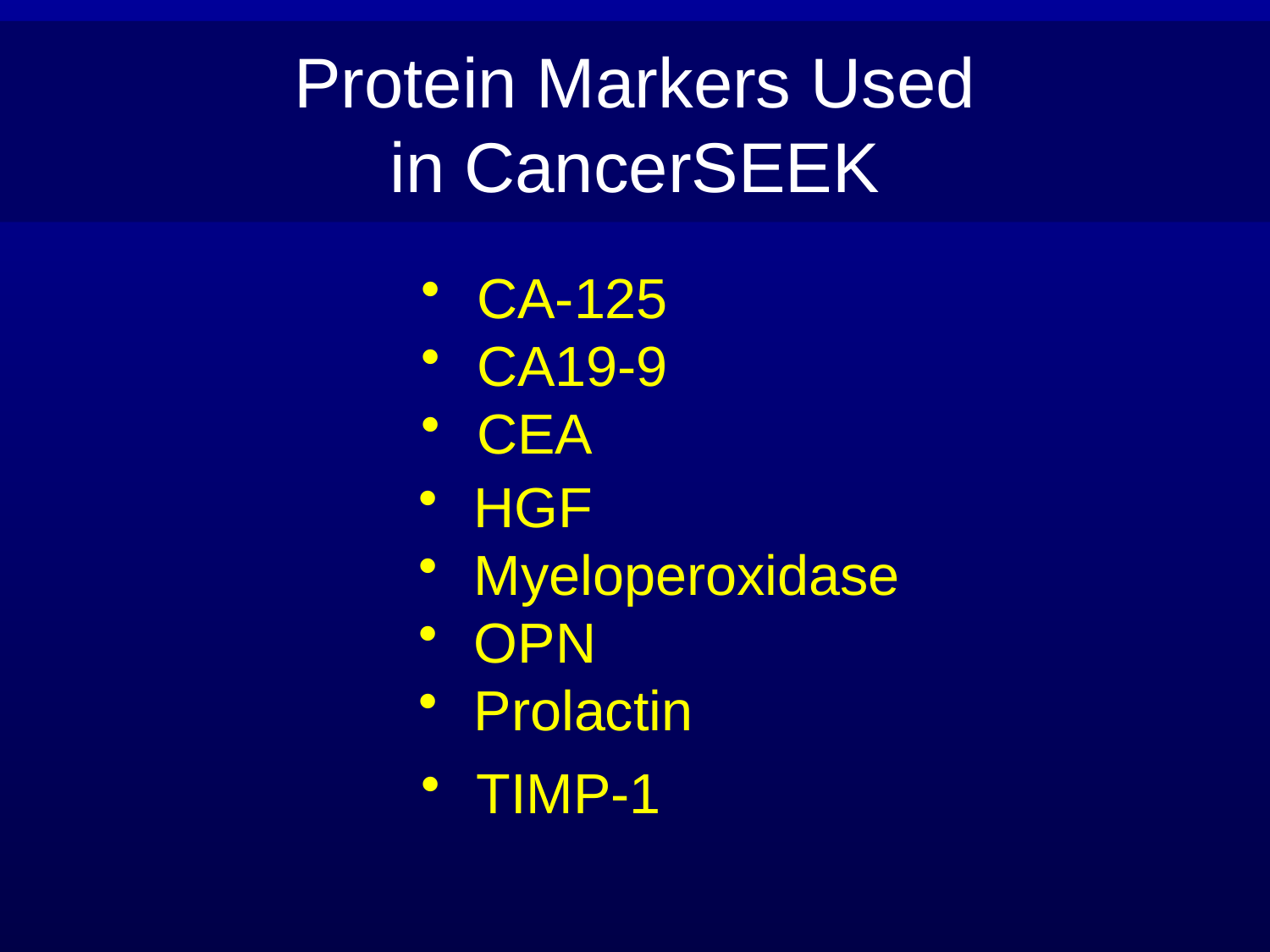

Protein Markers Used
 in CancerSEEK
CA-125
CA19-9
CEA
HGF
Myeloperoxidase
OPN
Prolactin
TIMP-1